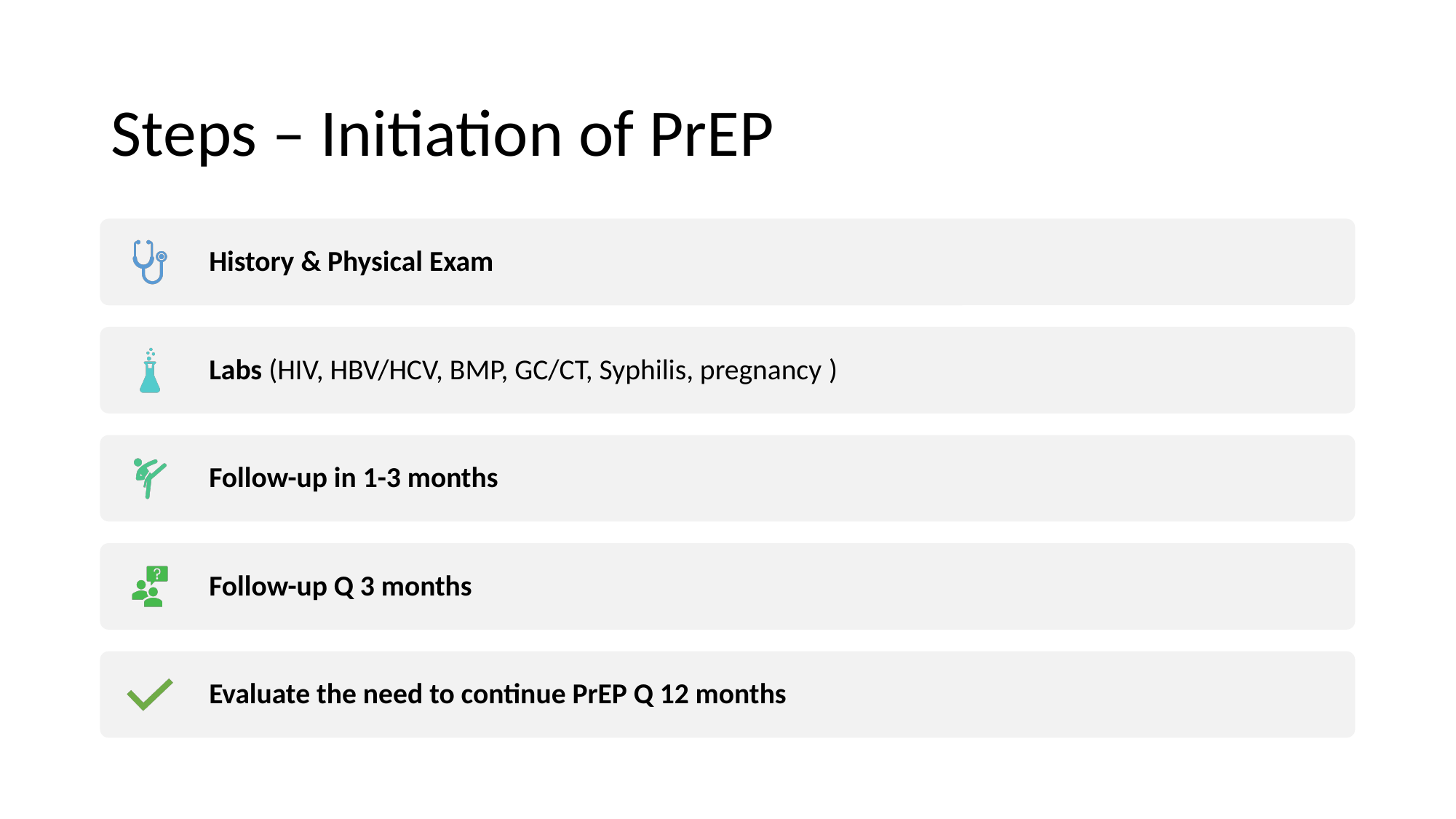

# Steps – Initiation of PrEP
History & Physical Exam
Labs (HIV, HBV/HCV, BMP, GC/CT, Syphilis, pregnancy )
Follow-up in 1-3 months
Follow-up Q 3 months
Evaluate the need to continue PrEP Q 12 months